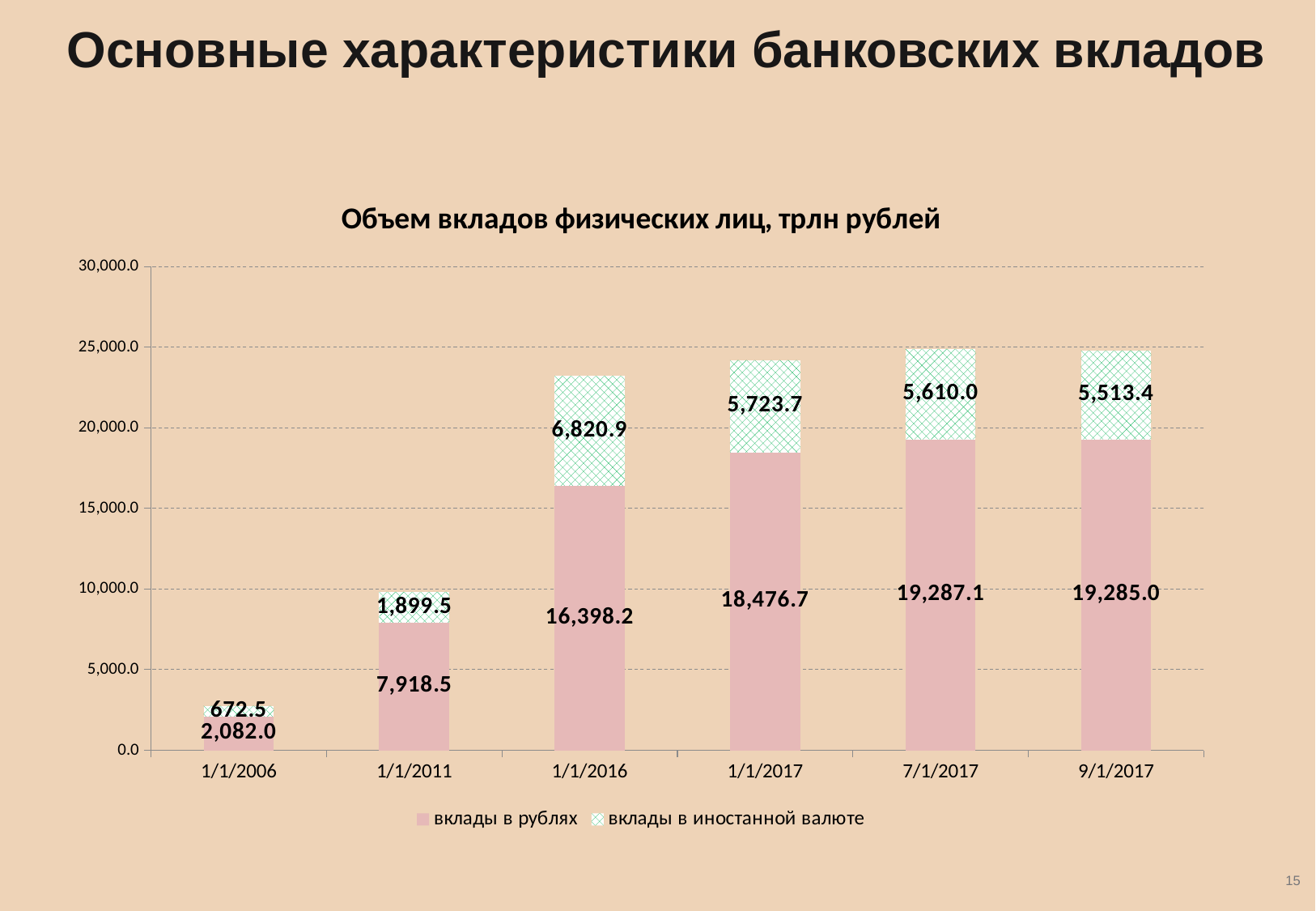

Основные характеристики банковских вкладов

### Chart: Объем вкладов физических лиц, трлн рублей

| Category | вклады в рублях | вклады в иностанной валюте |
|---|---|---|
| 38718 | 2082.023861 | 672.536786 |
| 40544 | 7918.535625 | 1899.512201 |
| 42370 | 16398.222048 | 6820.855253 |
| 42736 | 18476.652122 | 5723.663245 |
| 42917 | 19287.111971 | 5610.028193 |
| 42979 | 19284.958294 | 5513.406807 |
15